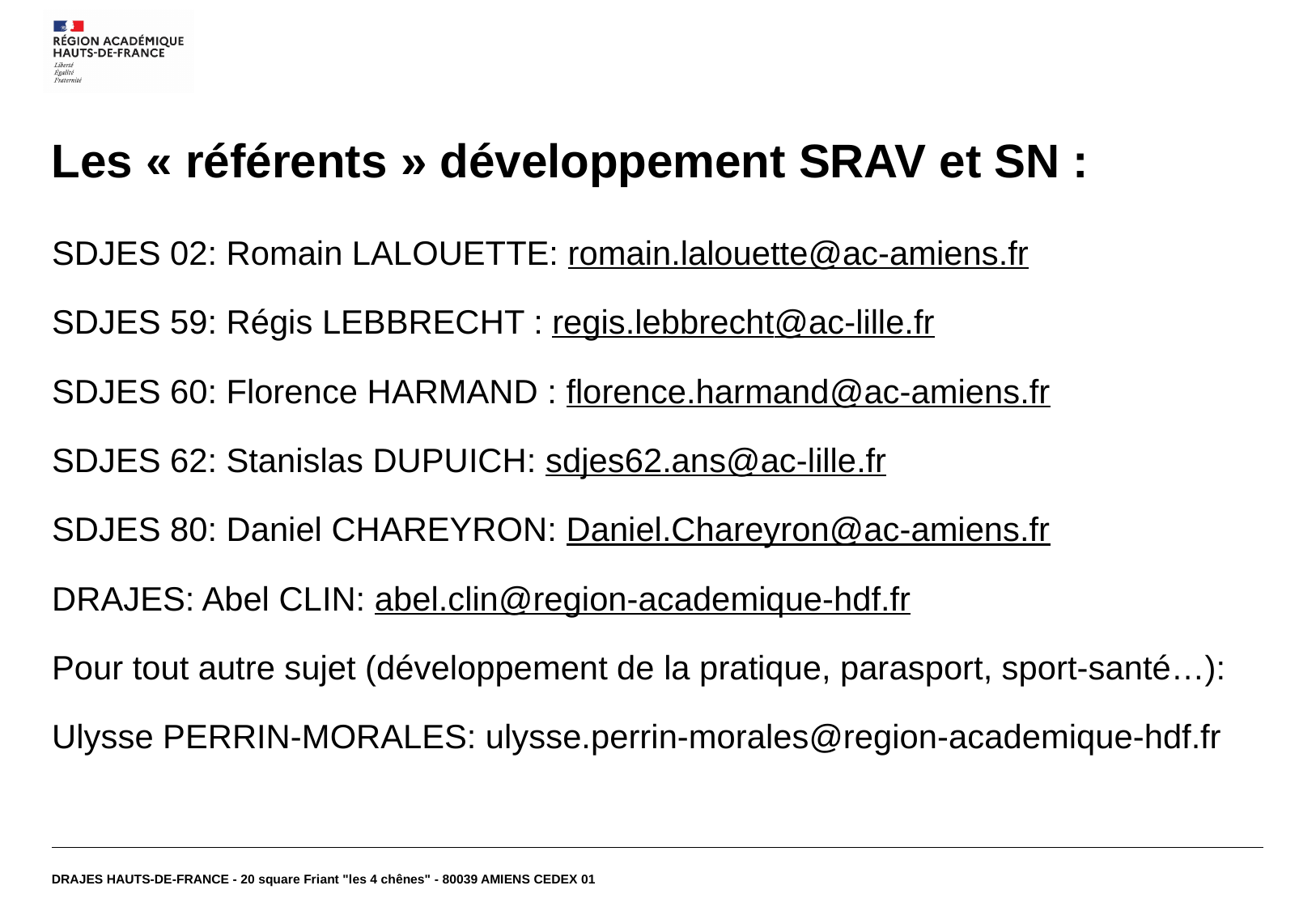

# Les « référents » développement SRAV et SN :
SDJES 02: Romain LALOUETTE: romain.lalouette@ac-amiens.fr
SDJES 59: Régis LEBBRECHT : regis.lebbrecht@ac-lille.fr
SDJES 60: Florence HARMAND : florence.harmand@ac-amiens.fr
SDJES 62: Stanislas DUPUICH: sdjes62.ans@ac-lille.fr
SDJES 80: Daniel CHAREYRON: Daniel.Chareyron@ac-amiens.fr
DRAJES: Abel CLIN: abel.clin@region-academique-hdf.fr
Pour tout autre sujet (développement de la pratique, parasport, sport-santé…):
Ulysse PERRIN-MORALES: ulysse.perrin-morales@region-academique-hdf.fr
DRAJES HAUTS-DE-FRANCE - 20 square Friant "les 4 chênes" - 80039 AMIENS CEDEX 01